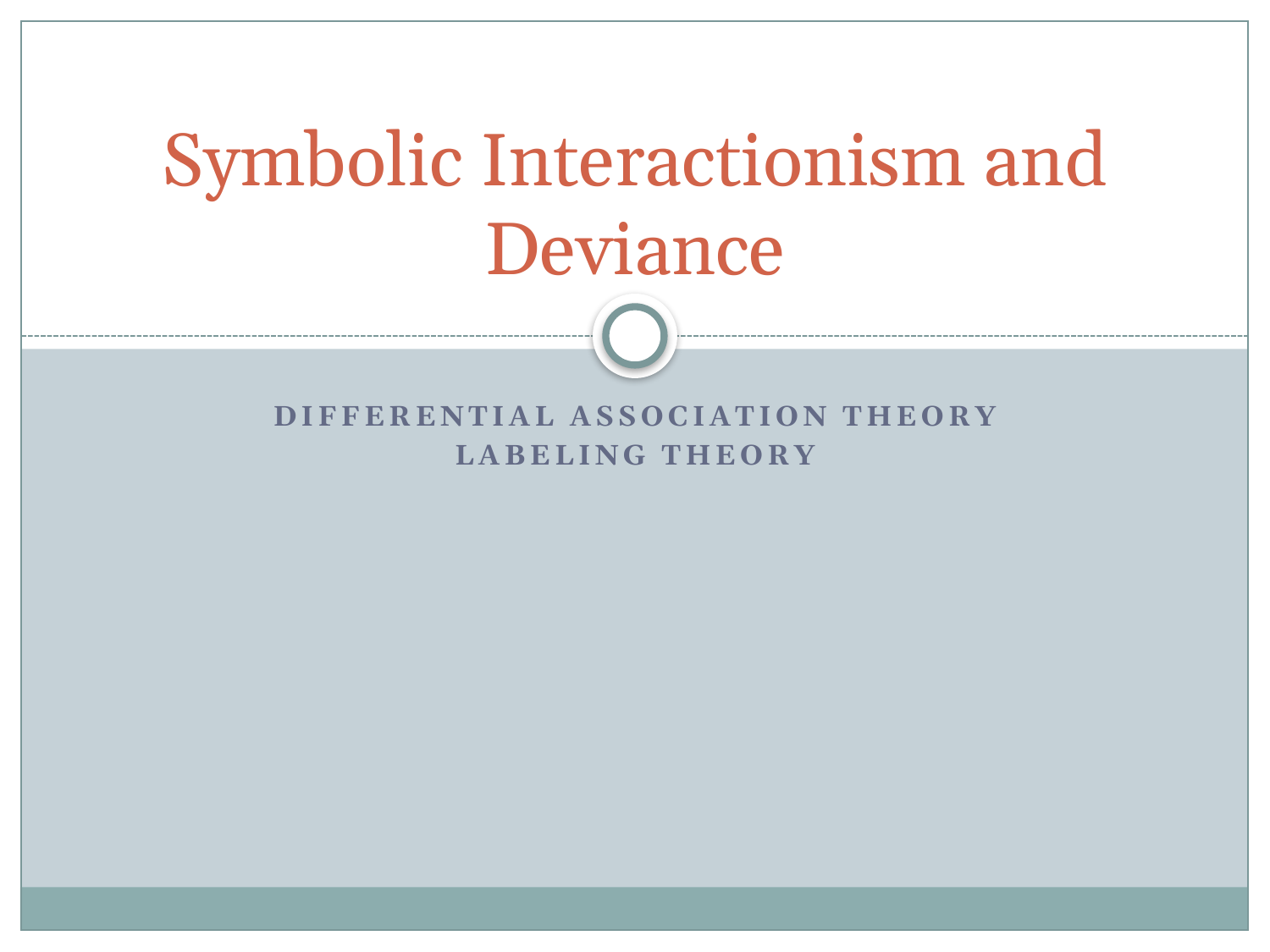

# Symbolic Interactionism and Deviance
Differential Association Theory
Labeling Theory